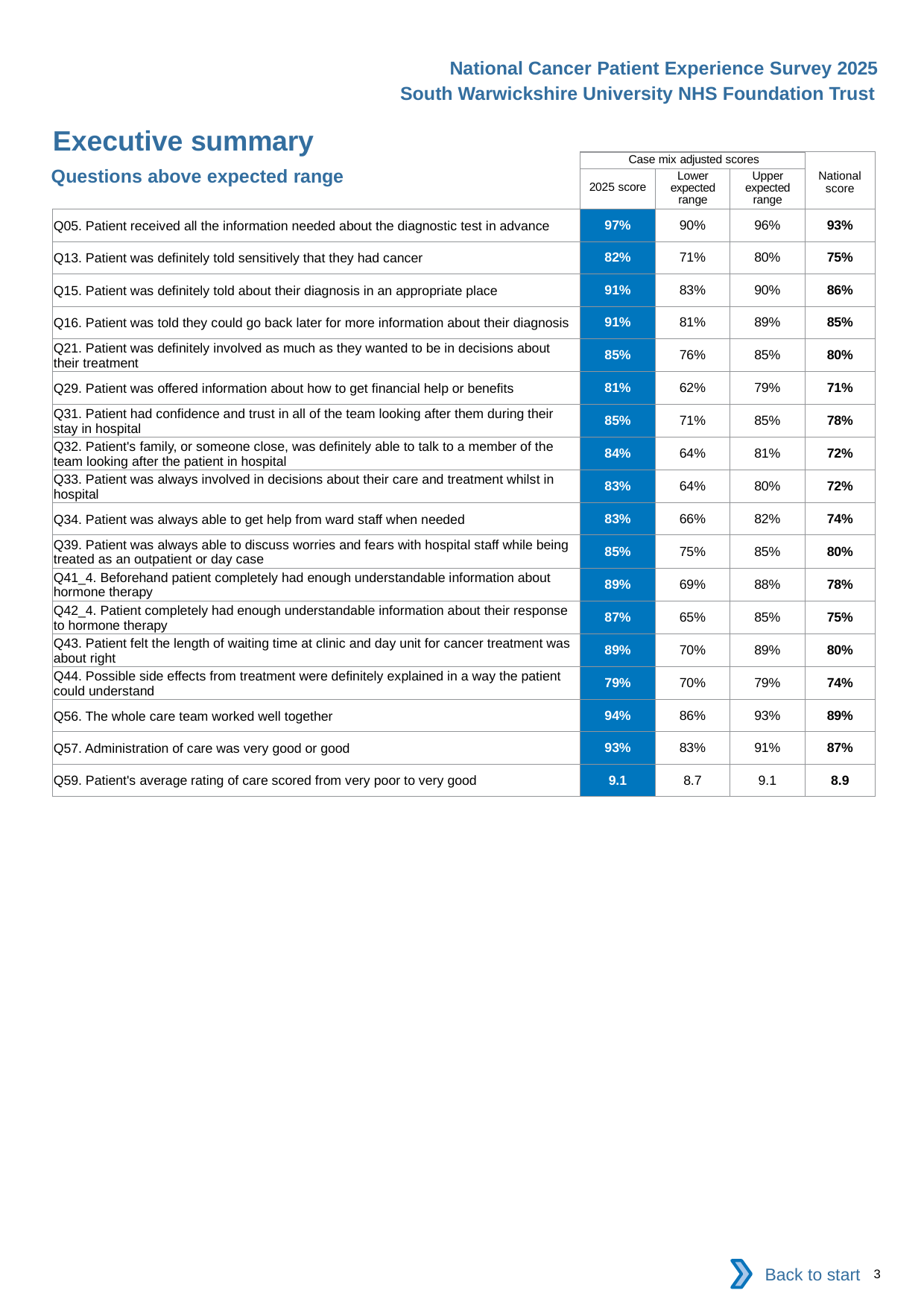

National Cancer Patient Experience Survey 2025
South Warwickshire University NHS Foundation Trust
Executive summary
|  | Case mix adjusted scores |  |  | National score |
| --- | --- | --- | --- | --- |
|  | 2025 score | Lower expected range | Upper expected range |  |
| Q05. Patient received all the information needed about the diagnostic test in advance | 97% | 90% | 96% | 93% |
| Q13. Patient was definitely told sensitively that they had cancer | 82% | 71% | 80% | 75% |
| Q15. Patient was definitely told about their diagnosis in an appropriate place | 91% | 83% | 90% | 86% |
| Q16. Patient was told they could go back later for more information about their diagnosis | 91% | 81% | 89% | 85% |
| Q21. Patient was definitely involved as much as they wanted to be in decisions about their treatment | 85% | 76% | 85% | 80% |
| Q29. Patient was offered information about how to get financial help or benefits | 81% | 62% | 79% | 71% |
| Q31. Patient had confidence and trust in all of the team looking after them during their stay in hospital | 85% | 71% | 85% | 78% |
| Q32. Patient's family, or someone close, was definitely able to talk to a member of the team looking after the patient in hospital | 84% | 64% | 81% | 72% |
| Q33. Patient was always involved in decisions about their care and treatment whilst in hospital | 83% | 64% | 80% | 72% |
| Q34. Patient was always able to get help from ward staff when needed | 83% | 66% | 82% | 74% |
| Q39. Patient was always able to discuss worries and fears with hospital staff while being treated as an outpatient or day case | 85% | 75% | 85% | 80% |
| Q41\_4. Beforehand patient completely had enough understandable information about hormone therapy | 89% | 69% | 88% | 78% |
| Q42\_4. Patient completely had enough understandable information about their response to hormone therapy | 87% | 65% | 85% | 75% |
| Q43. Patient felt the length of waiting time at clinic and day unit for cancer treatment was about right | 89% | 70% | 89% | 80% |
| Q44. Possible side effects from treatment were definitely explained in a way the patient could understand | 79% | 70% | 79% | 74% |
| Q56. The whole care team worked well together | 94% | 86% | 93% | 89% |
| Q57. Administration of care was very good or good | 93% | 83% | 91% | 87% |
| Q59. Patient's average rating of care scored from very poor to very good | 9.1 | 8.7 | 9.1 | 8.9 |
Questions above expected range
Back to start

3